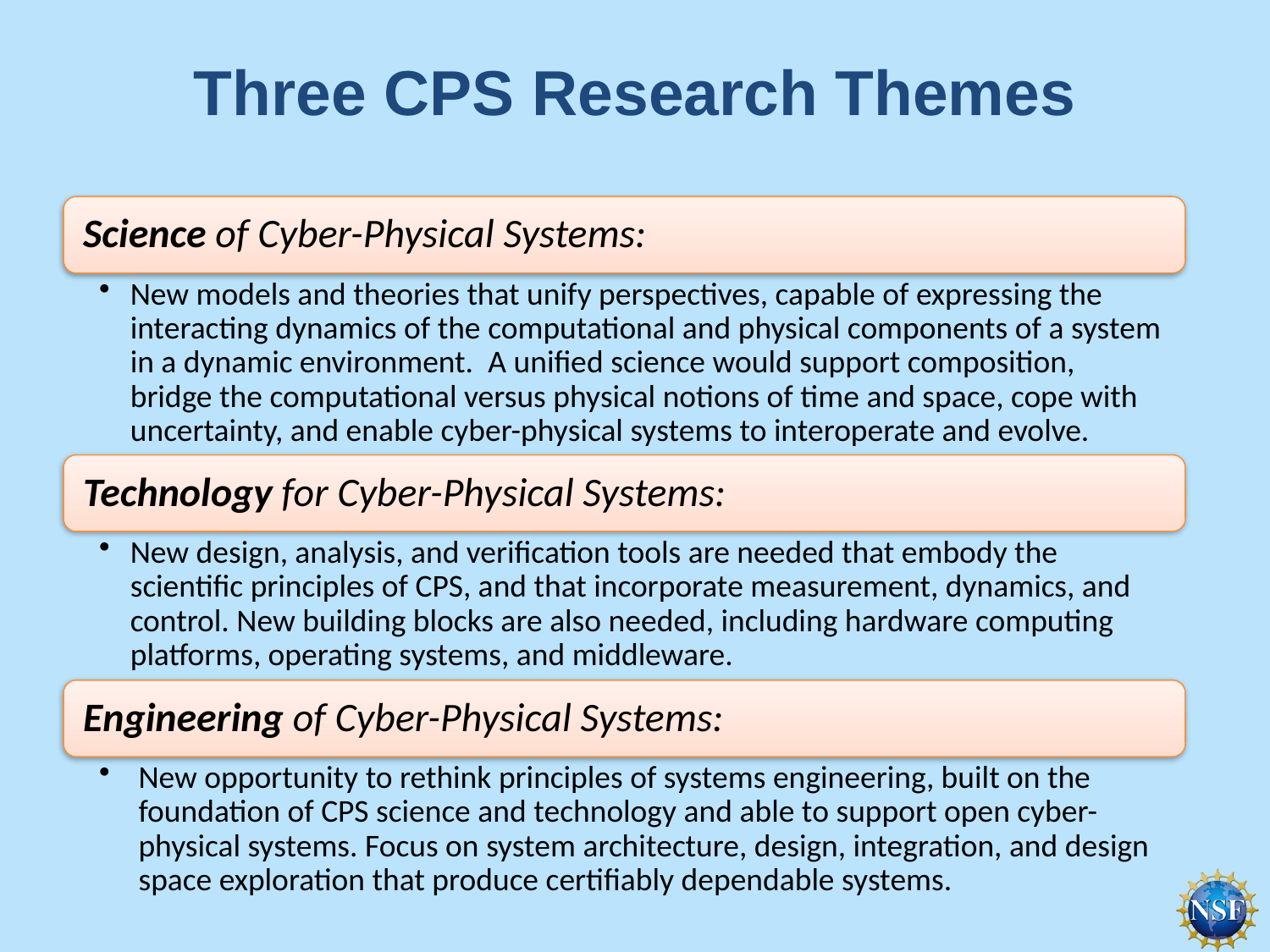

# Three CPS Research Themes
Science of Cyber-Physical Systems:
New models and theories that unify perspectives, capable of expressing the interacting dynamics of the computational and physical components of a system in a dynamic environment.  A unified science would support composition, bridge the computational versus physical notions of time and space, cope with uncertainty, and enable cyber-physical systems to interoperate and evolve.
Technology for Cyber-Physical Systems:
New design, analysis, and verification tools are needed that embody the scientific principles of CPS, and that incorporate measurement, dynamics, and control. New building blocks are also needed, including hardware computing platforms, operating systems, and middleware.
Engineering of Cyber-Physical Systems:
New opportunity to rethink principles of systems engineering, built on the foundation of CPS science and technology and able to support open cyber-physical systems. Focus on system architecture, design, integration, and design space exploration that produce certifiably dependable systems.